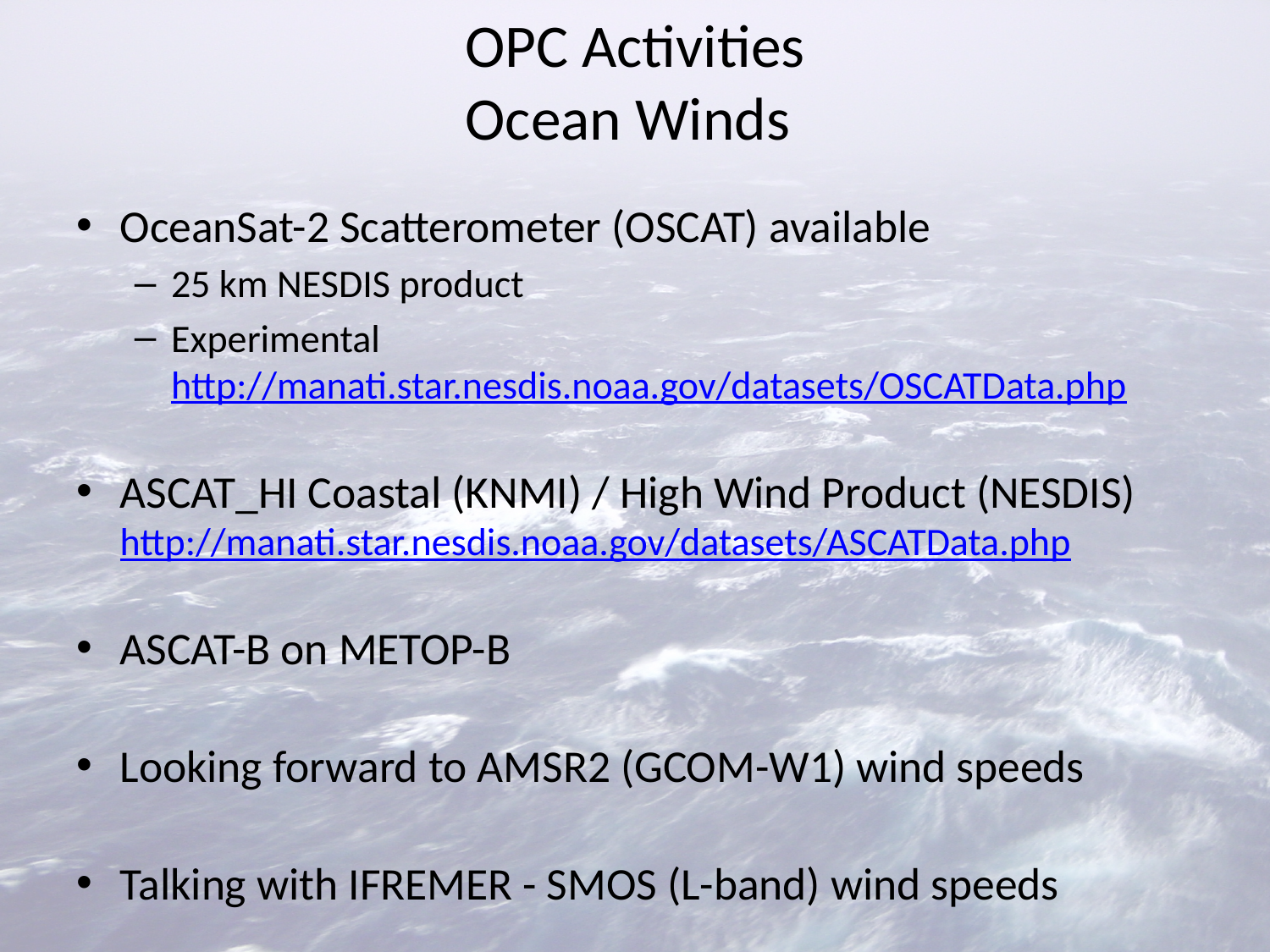

# OPC Activities Ocean Winds
OceanSat-2 Scatterometer (OSCAT) available
25 km NESDIS product
Experimental
http://manati.star.nesdis.noaa.gov/datasets/OSCATData.php
ASCAT_HI Coastal (KNMI) / High Wind Product (NESDIS)
http://manati.star.nesdis.noaa.gov/datasets/ASCATData.php
ASCAT-B on METOP-B
Looking forward to AMSR2 (GCOM-W1) wind speeds
Talking with IFREMER - SMOS (L-band) wind speeds